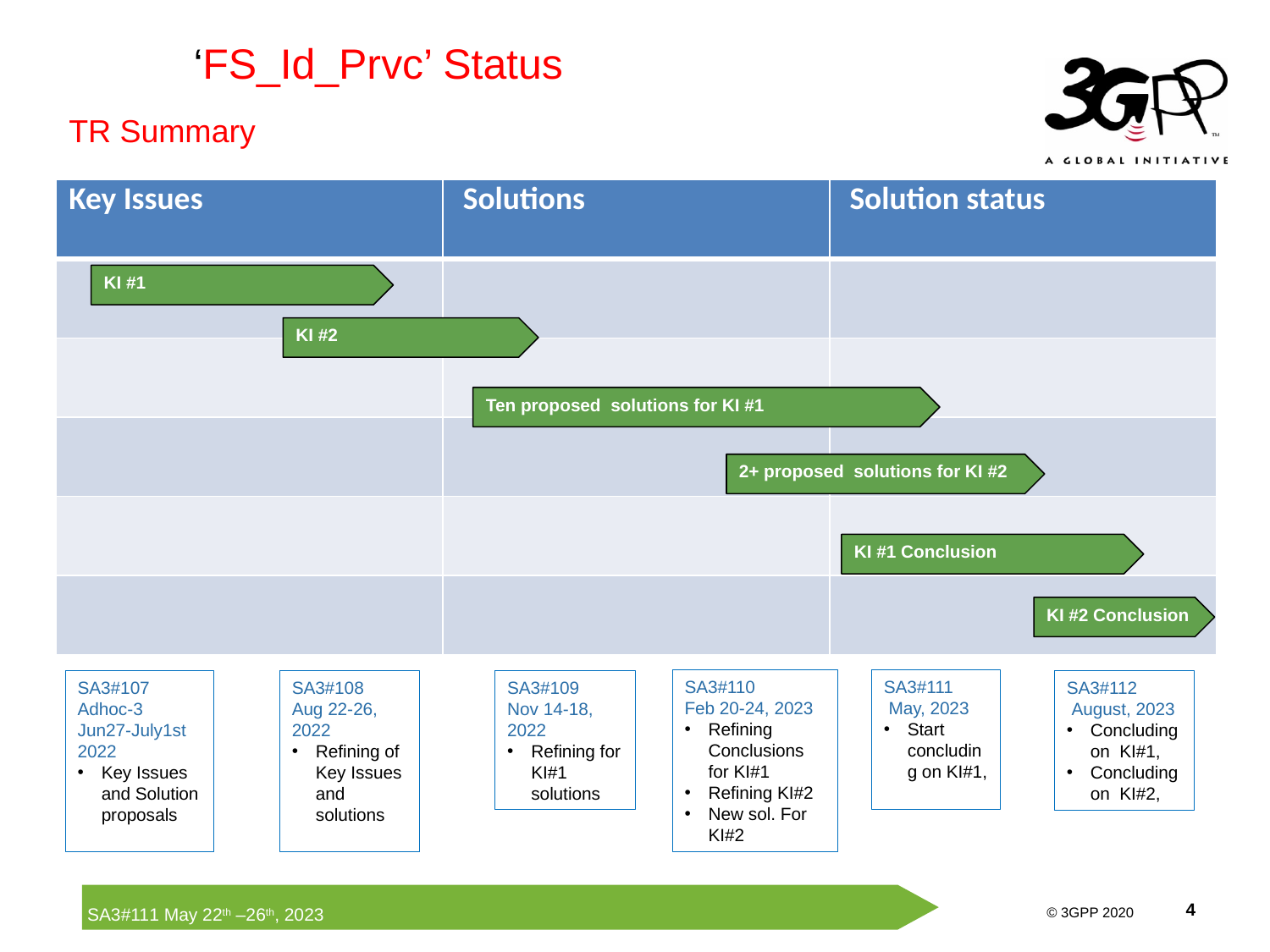

‘FS_Id_Prvc’ Status
TR Summary
| Key Issues | Solutions | Solution status |
| --- | --- | --- |
|  |  |  |
|  |  |  |
|  |  |  |
|  |  |  |
|  |  |  |
KI #1
KI #2
Ten proposed  solutions for KI #1
2+ proposed  solutions for KI #2
KI #1 Conclusion
KI #2 Conclusion
SA3#110
Feb 20-24, 2023
Refining Conclusions for KI#1
Refining KI#2
New sol. For KI#2
SA3#111
 May, 2023
Start concluding on KI#1,

SA3#107 Adhoc-3 Jun27-July1st 2022
Key Issues and Solution proposals

SA3#108
Aug 22-26, 2022
Refining of Key Issues and solutions

SA3#109
Nov 14-18, 2022
Refining for KI#1 solutions
SA3#112
 August, 2023
Concluding on  KI#1,
Concluding on  KI#2,